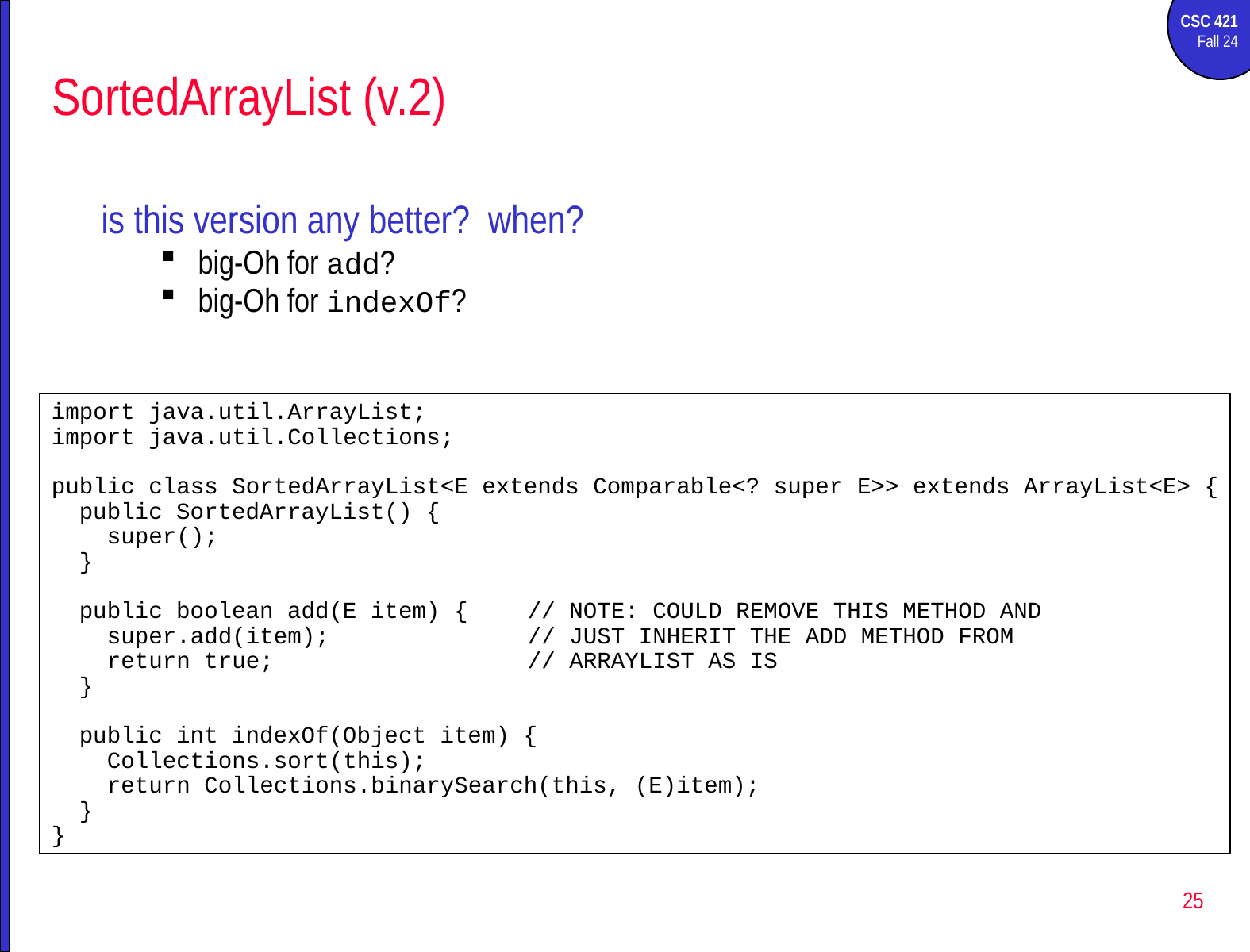

# SortedArrayList (v.2)
is this version any better?  when?
big-Oh for add?
big-Oh for indexOf?
import java.util.ArrayList;
import java.util.Collections;

public class SortedArrayList<E extends Comparable<? super E>> extends ArrayList<E> {
  public SortedArrayList() {
    super();
  }

  public boolean add(E item) {	// NOTE: COULD REMOVE THIS METHOD AND
    super.add(item);		// JUST INHERIT THE ADD METHOD FROM
    return true;			// ARRAYLIST AS IS
  }

  public int indexOf(Object item) {
    Collections.sort(this);
    return Collections.binarySearch(this, (E)item);
  }
}
25